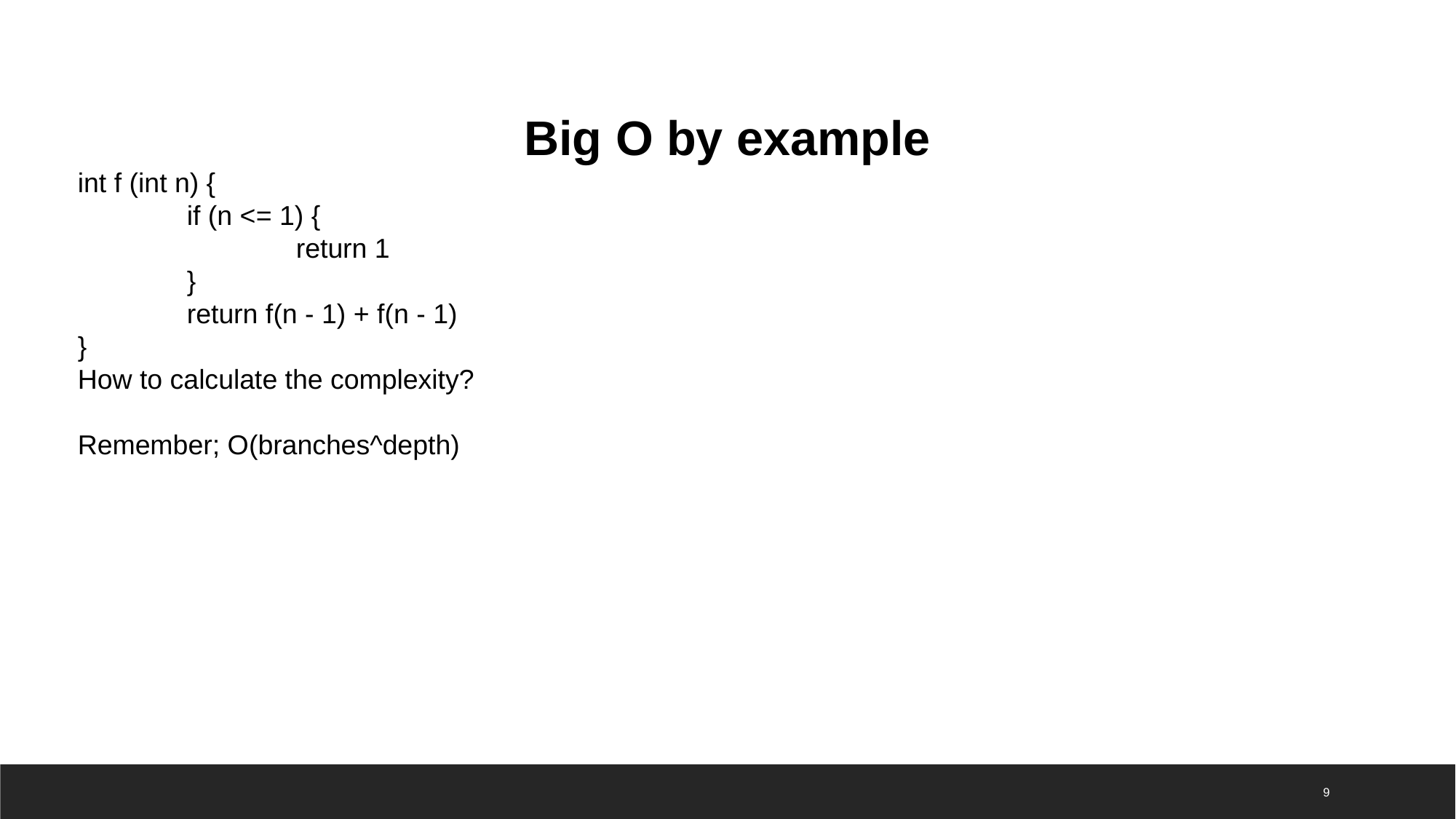

Big O by example
int f (int n) {
	if (n <= 1) {
		return 1
	}
	return f(n - 1) + f(n - 1)
}
How to calculate the complexity?

Remember; O(branches^depth)

9